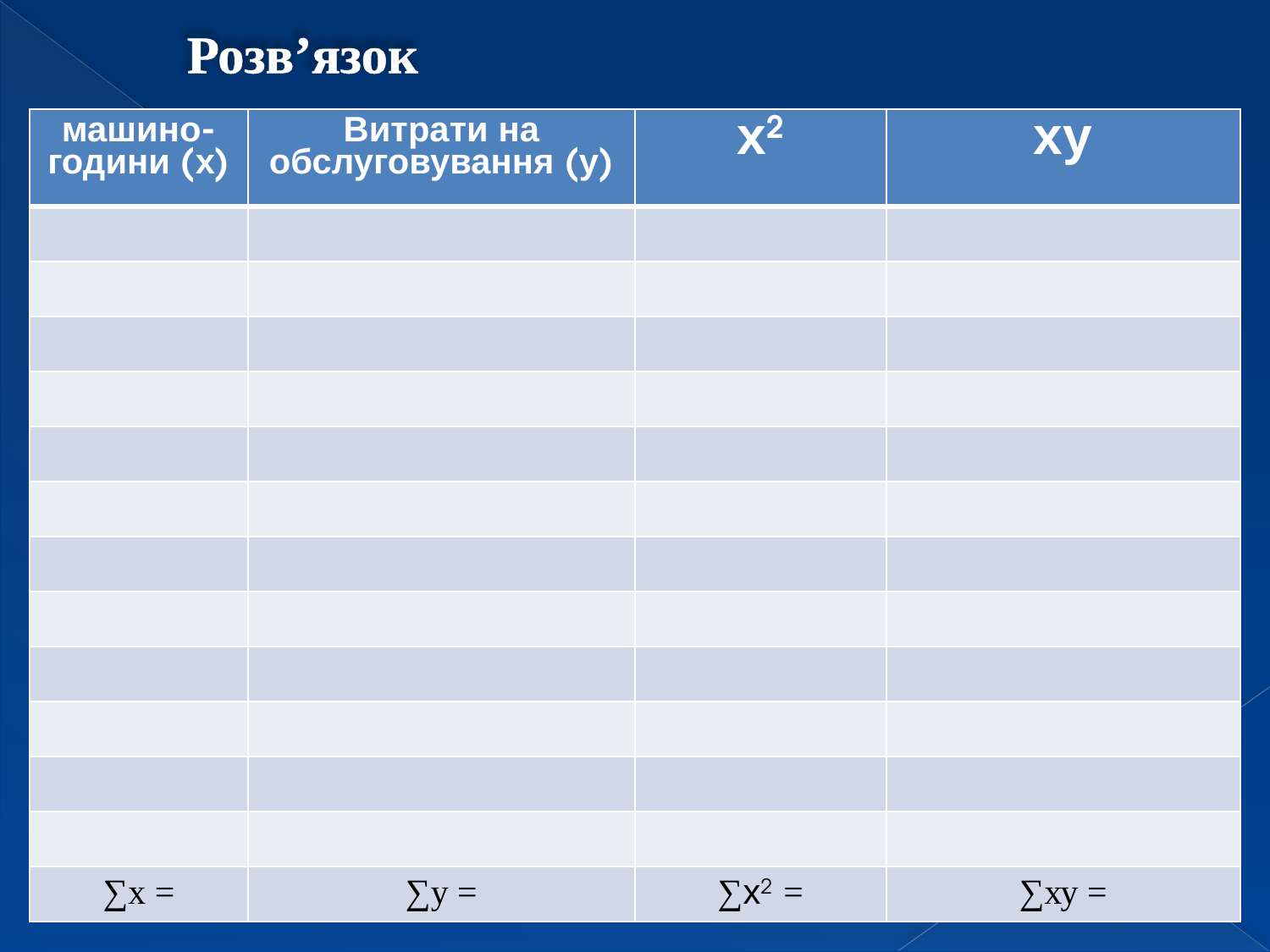

Розв’язок
| машино-години (х) | Витрати на обслуговування (у) | х2 | ху |
| --- | --- | --- | --- |
|  |  |  |  |
|  |  |  |  |
|  |  |  |  |
|  |  |  |  |
|  |  |  |  |
|  |  |  |  |
|  |  |  |  |
|  |  |  |  |
|  |  |  |  |
|  |  |  |  |
|  |  |  |  |
|  |  |  |  |
| ∑х = | ∑у = | ∑х2 = | ∑ху = |